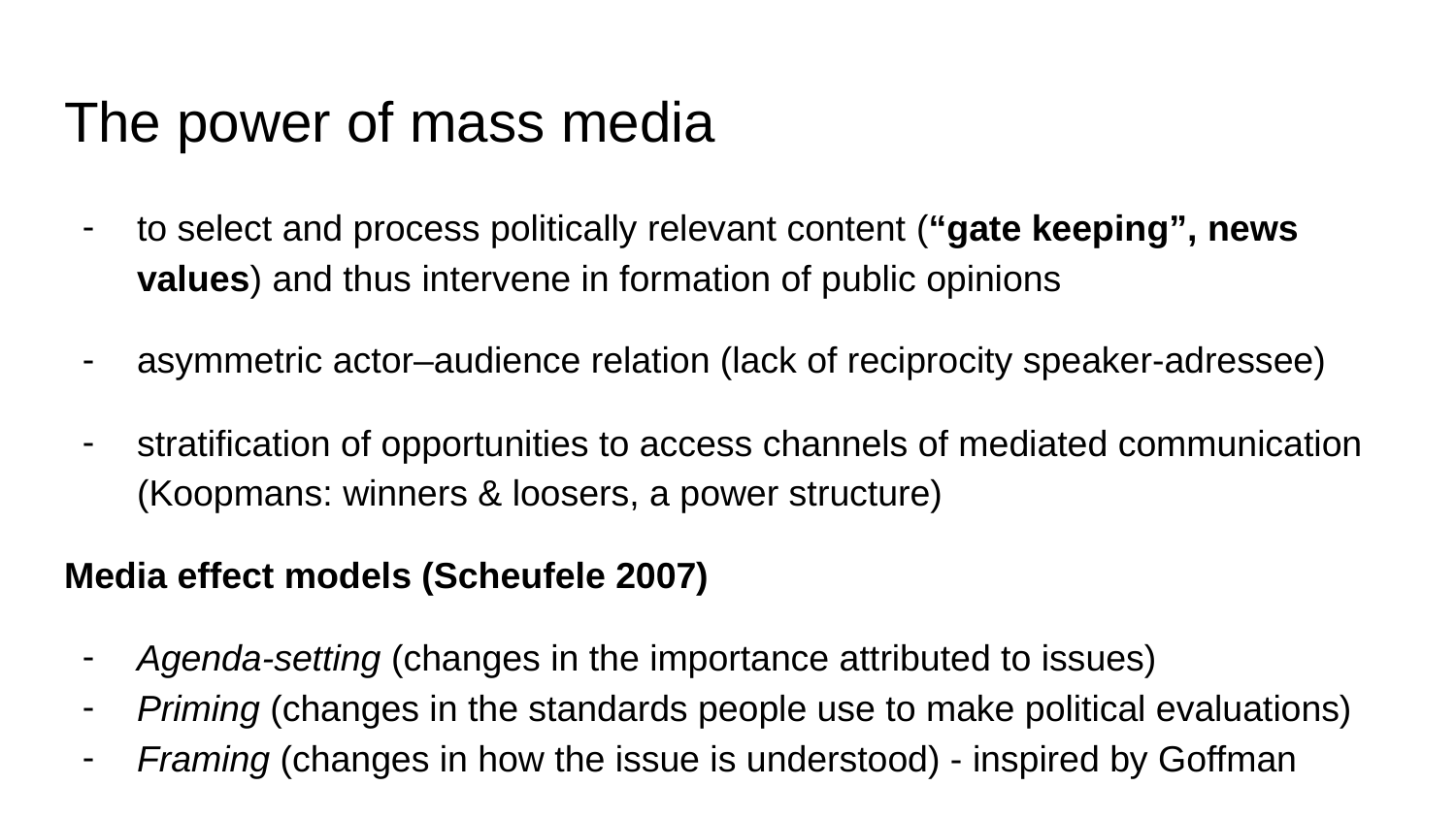

# The power of mass media
to select and process politically relevant content (“gate keeping”, news values) and thus intervene in formation of public opinions
asymmetric actor–audience relation (lack of reciprocity speaker-adressee)
stratification of opportunities to access channels of mediated communication (Koopmans: winners & loosers, a power structure)
Media effect models (Scheufele 2007)
Agenda-setting (changes in the importance attributed to issues)
Priming (changes in the standards people use to make political evaluations)
Framing (changes in how the issue is understood) - inspired by Goffman